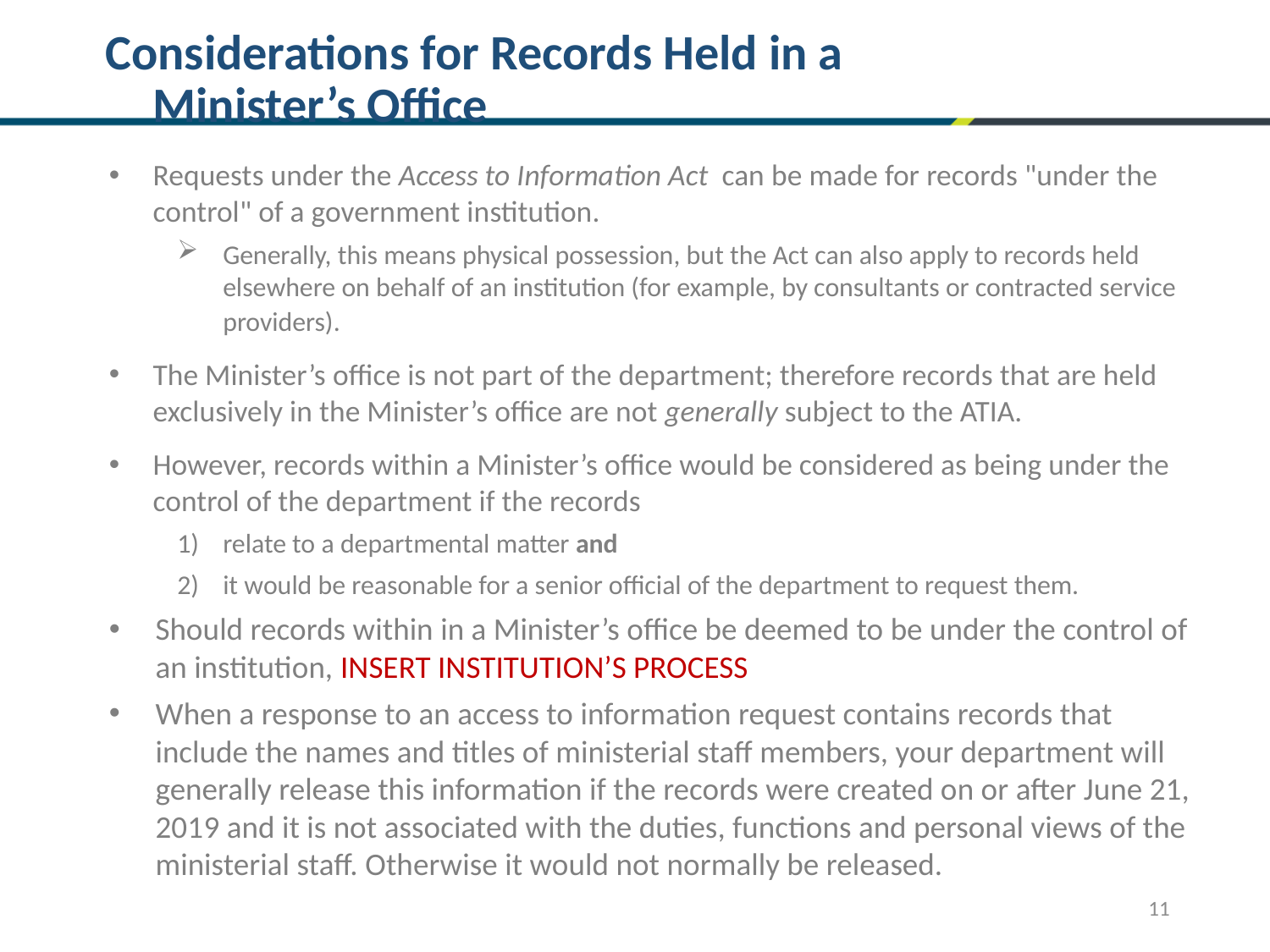

# Considerations for Records Held in a Minister’s Office
Requests under the Access to Information Act  can be made for records "under the control" of a government institution.
Generally, this means physical possession, but the Act can also apply to records held elsewhere on behalf of an institution (for example, by consultants or contracted service providers).
The Minister’s office is not part of the department; therefore records that are held exclusively in the Minister’s office are not generally subject to the ATIA.
However, records within a Minister’s office would be considered as being under the control of the department if the records
relate to a departmental matter and
it would be reasonable for a senior official of the department to request them.
Should records within in a Minister’s office be deemed to be under the control of an institution, INSERT INSTITUTION’S PROCESS
When a response to an access to information request contains records that include the names and titles of ministerial staff members, your department will generally release this information if the records were created on or after June 21, 2019 and it is not associated with the duties, functions and personal views of the ministerial staff. Otherwise it would not normally be released.

11